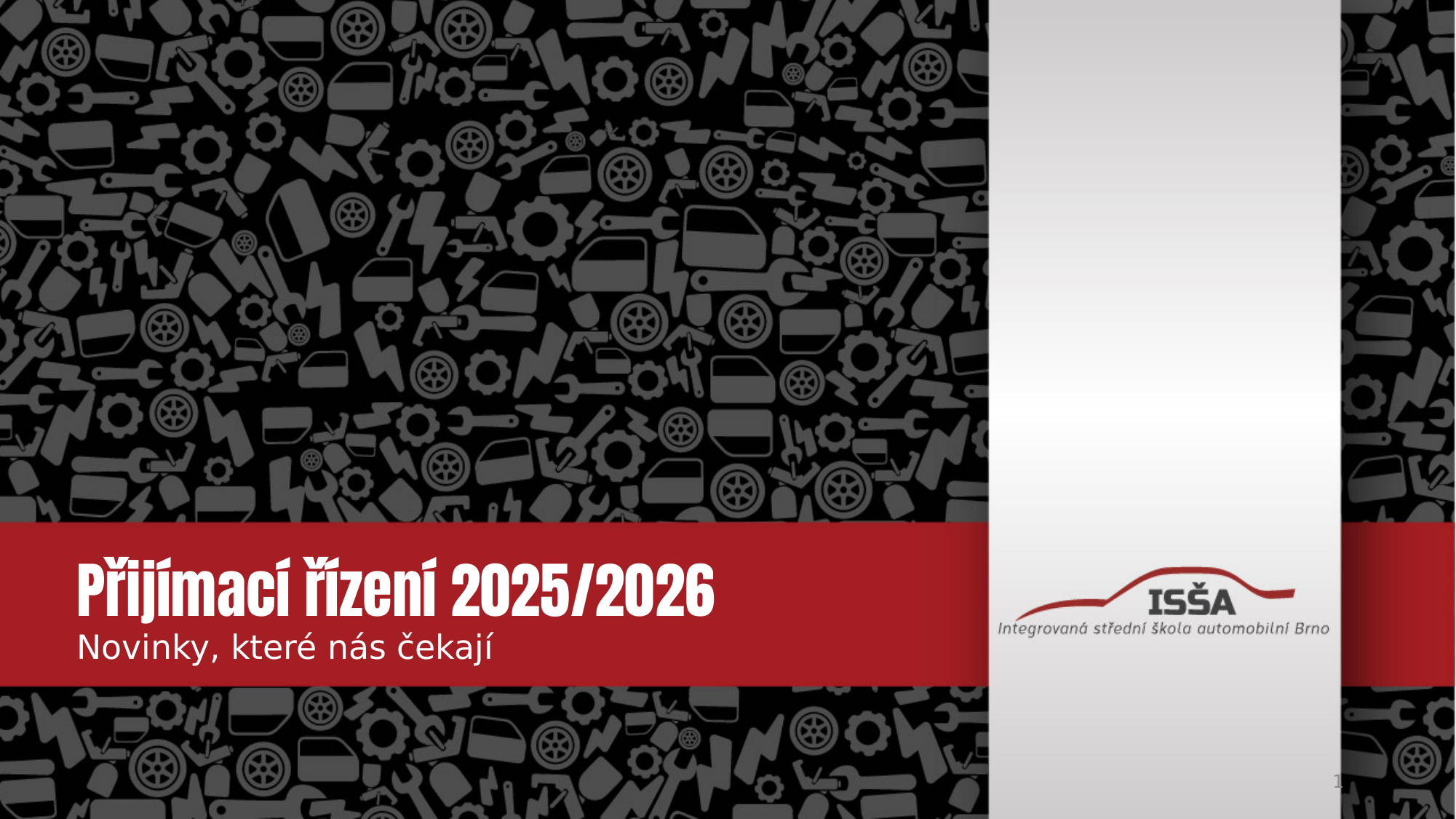

# Přijímací řízení 2025/2026
Novinky, které nás čekají
1